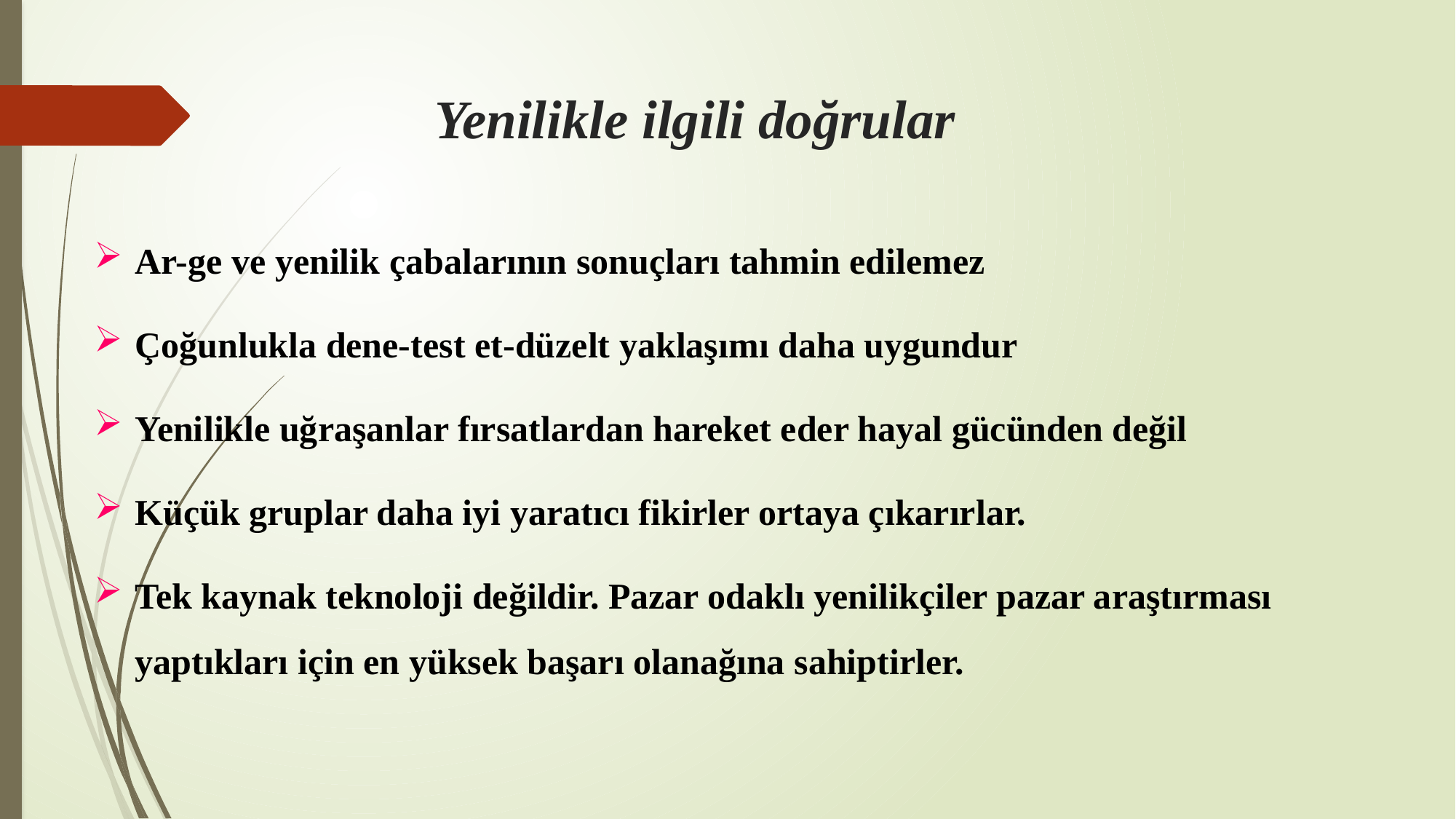

# Yenilikle ilgili doğrular
Ar-ge ve yenilik çabalarının sonuçları tahmin edilemez
Çoğunlukla dene-test et-düzelt yaklaşımı daha uygundur
Yenilikle uğraşanlar fırsatlardan hareket eder hayal gücünden değil
Küçük gruplar daha iyi yaratıcı fikirler ortaya çıkarırlar.
Tek kaynak teknoloji değildir. Pazar odaklı yenilikçiler pazar araştırması yaptıkları için en yüksek başarı olanağına sahiptirler.